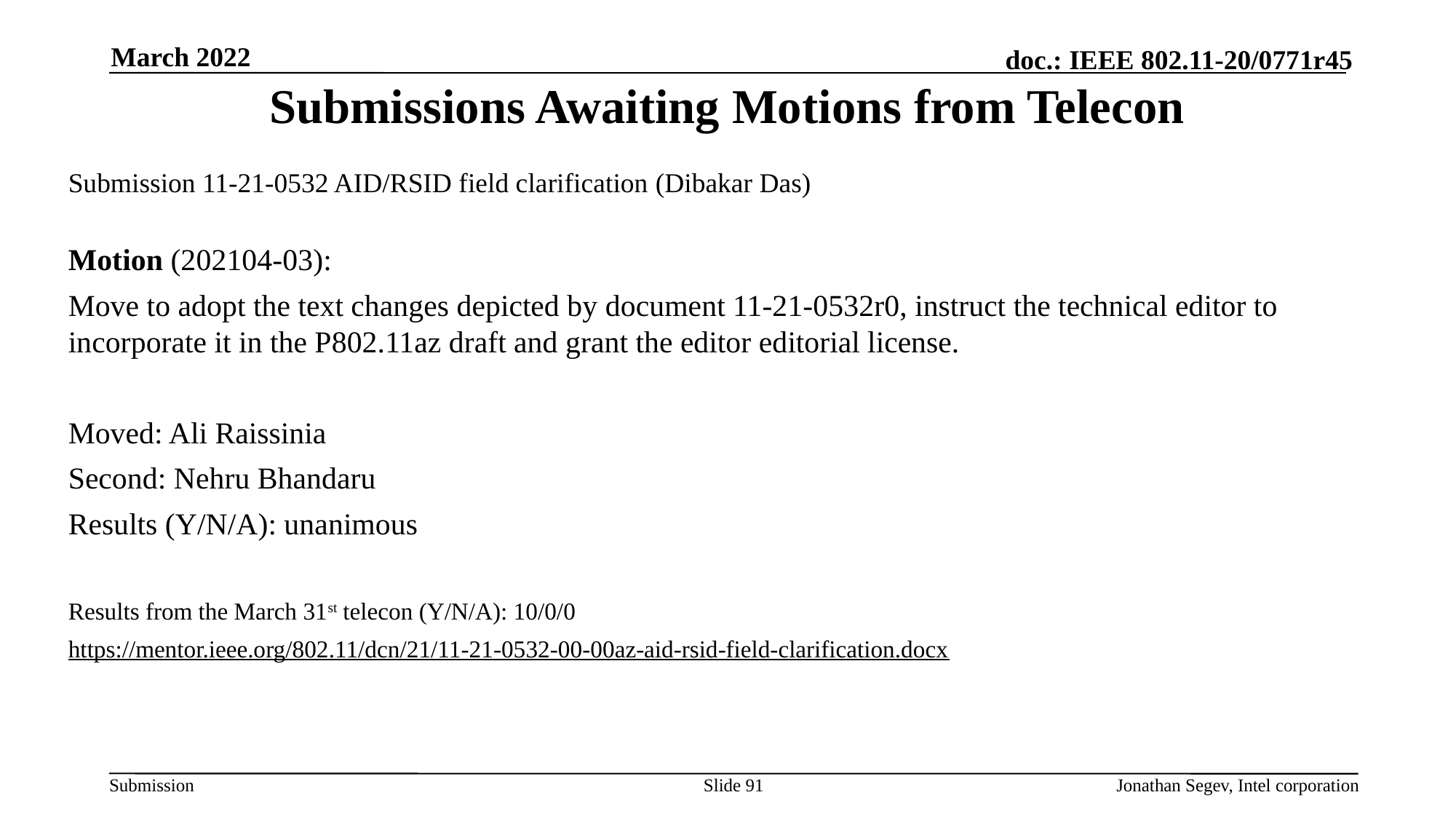

March 2022
# Submissions Awaiting Motions from Telecon
Submission 11-21-0532 AID/RSID field clarification (Dibakar Das)

Motion (202104-03):
Move to adopt the text changes depicted by document 11-21-0532r0, instruct the technical editor to incorporate it in the P802.11az draft and grant the editor editorial license.

Moved: Ali Raissinia
Second: Nehru Bhandaru
Results (Y/N/A): unanimous

Results from the March 31st telecon (Y/N/A): 10/0/0
https://mentor.ieee.org/802.11/dcn/21/11-21-0532-00-00az-aid-rsid-field-clarification.docx
Slide 91
Jonathan Segev, Intel corporation